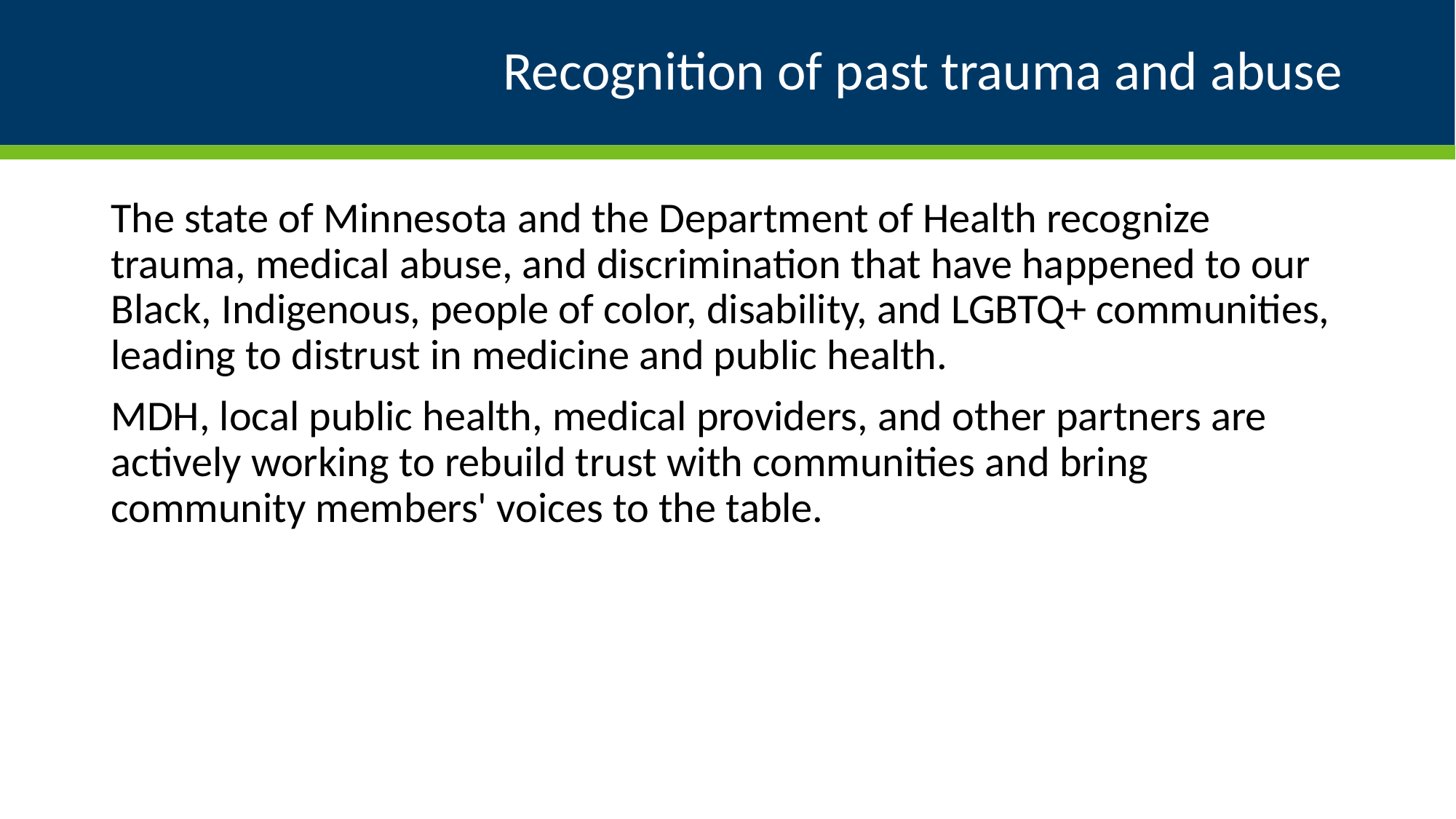

# Recognition of past trauma and abuse
The state of Minnesota and the Department of Health recognize trauma, medical abuse, and discrimination that have happened to our Black, Indigenous, people of color, disability, and LGBTQ+ communities, leading to distrust in medicine and public health.
MDH, local public health, medical providers, and other partners are actively working to rebuild trust with communities and bring community members' voices to the table.